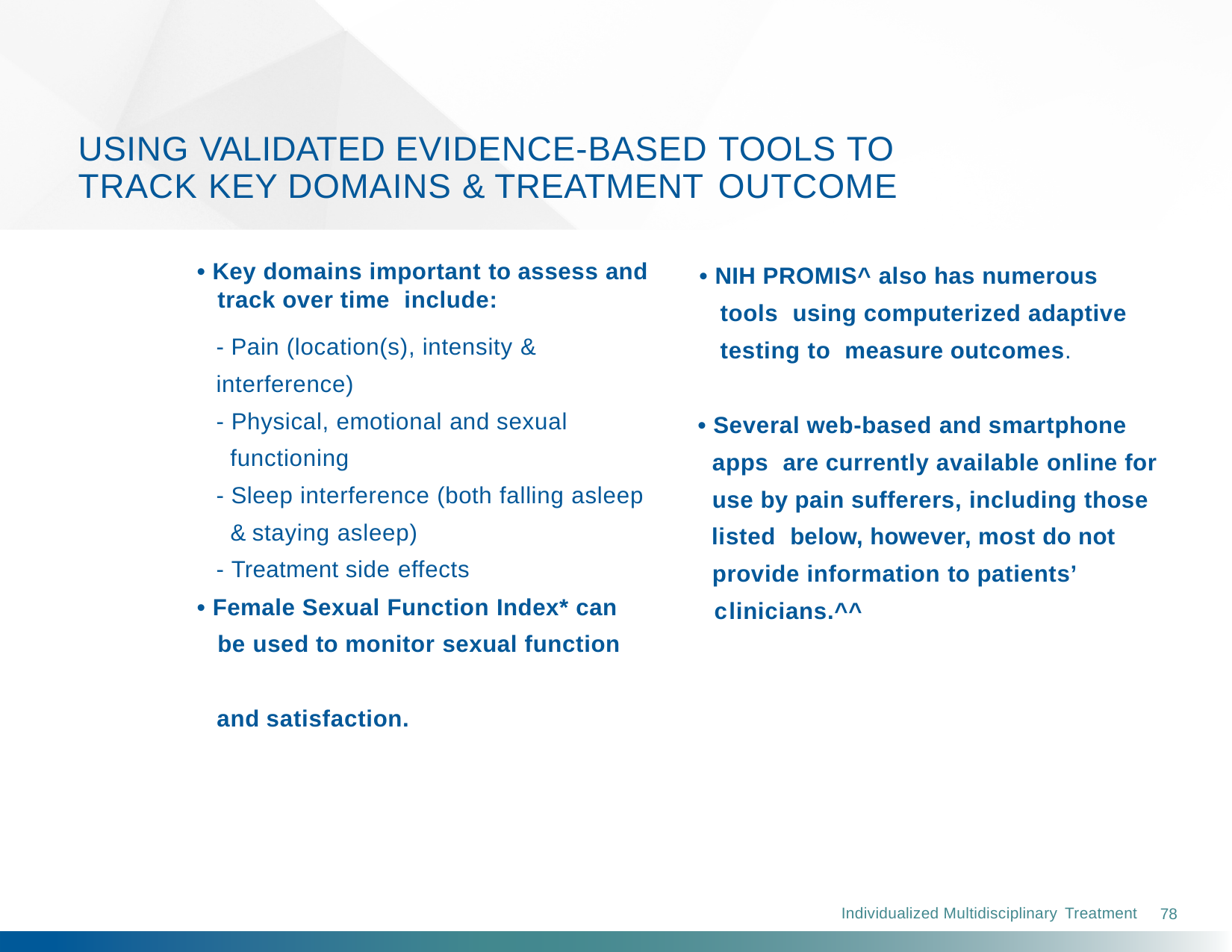

# USING VALIDATED EVIDENCE-BASED TOOLS TO TRACK KEY DOMAINS & TREATMENT OUTCOME

• NIH PROMIS^ also has numerous
   tools  using computerized adaptive
   testing to  measure outcomes.
• Key domains important to assess and
   track over time include:
- Pain (location(s), intensity & interference)
- Physical, emotional and sexual
  functioning
- Sleep interference (both falling asleep
  & staying asleep)
- Treatment side effects
• Several web-based and smartphone apps  are currently available online for use by pain sufferers, including those
  listed  below, however, most do not
provide information to patients’
  clinicians.^^
• Female Sexual Function Index* can
   be used to monitor sexual function
  and satisfaction.
78
Individualized Multidisciplinary Treatment